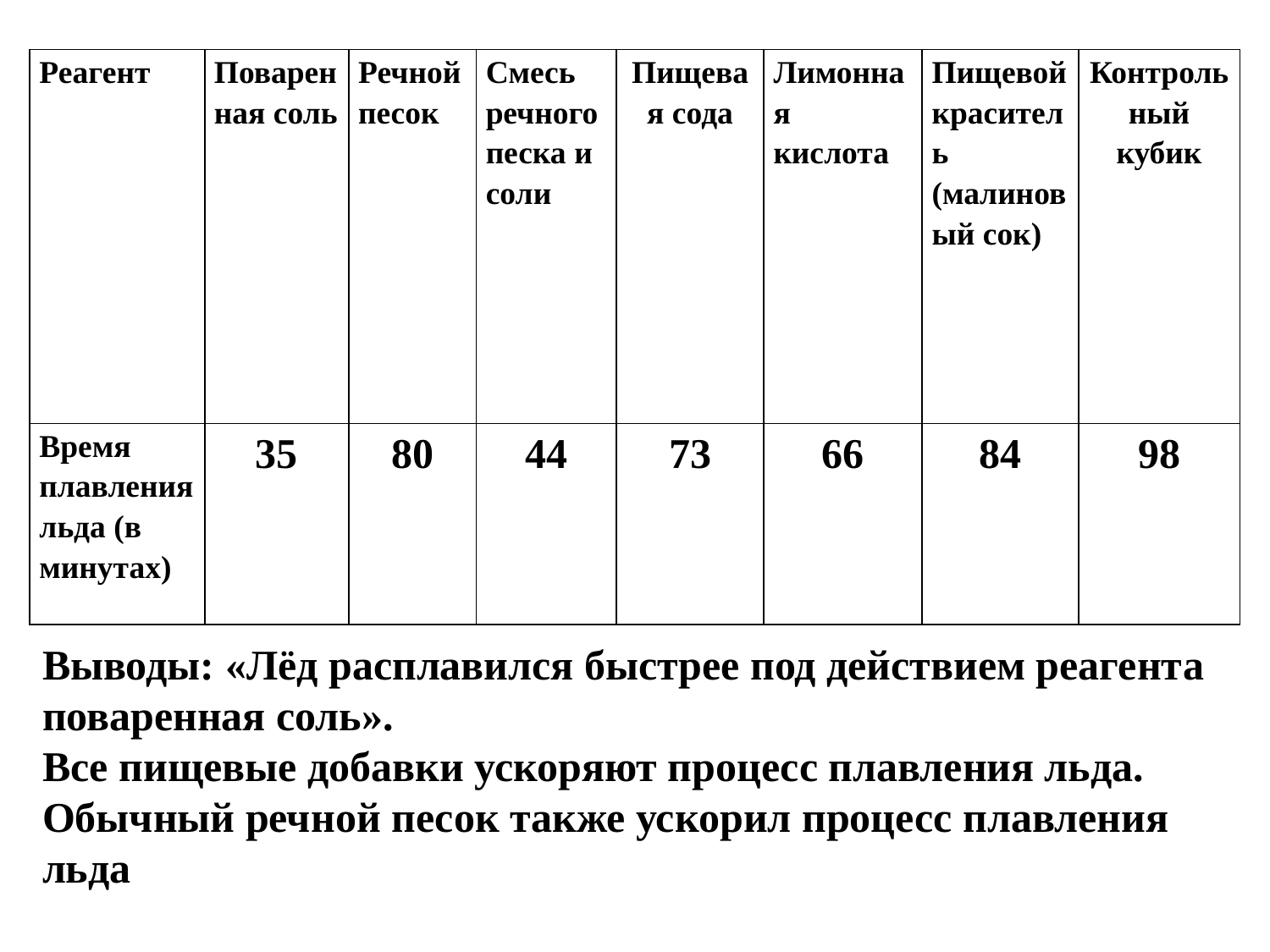

| Реагент | Поваренная соль | Речной песок | Смесь речного песка и соли | Пищевая сода | Лимонная кислота | Пищевой краситель (малиновый сок) | Контрольный кубик |
| --- | --- | --- | --- | --- | --- | --- | --- |
| Время плавления льда (в минутах) | 35 | 80 | 44 | 73 | 66 | 84 | 98 |
Выводы: «Лёд расплавился быстрее под действием реагента поваренная соль».
Все пищевые добавки ускоряют процесс плавления льда. Обычный речной песок также ускорил процесс плавления льда